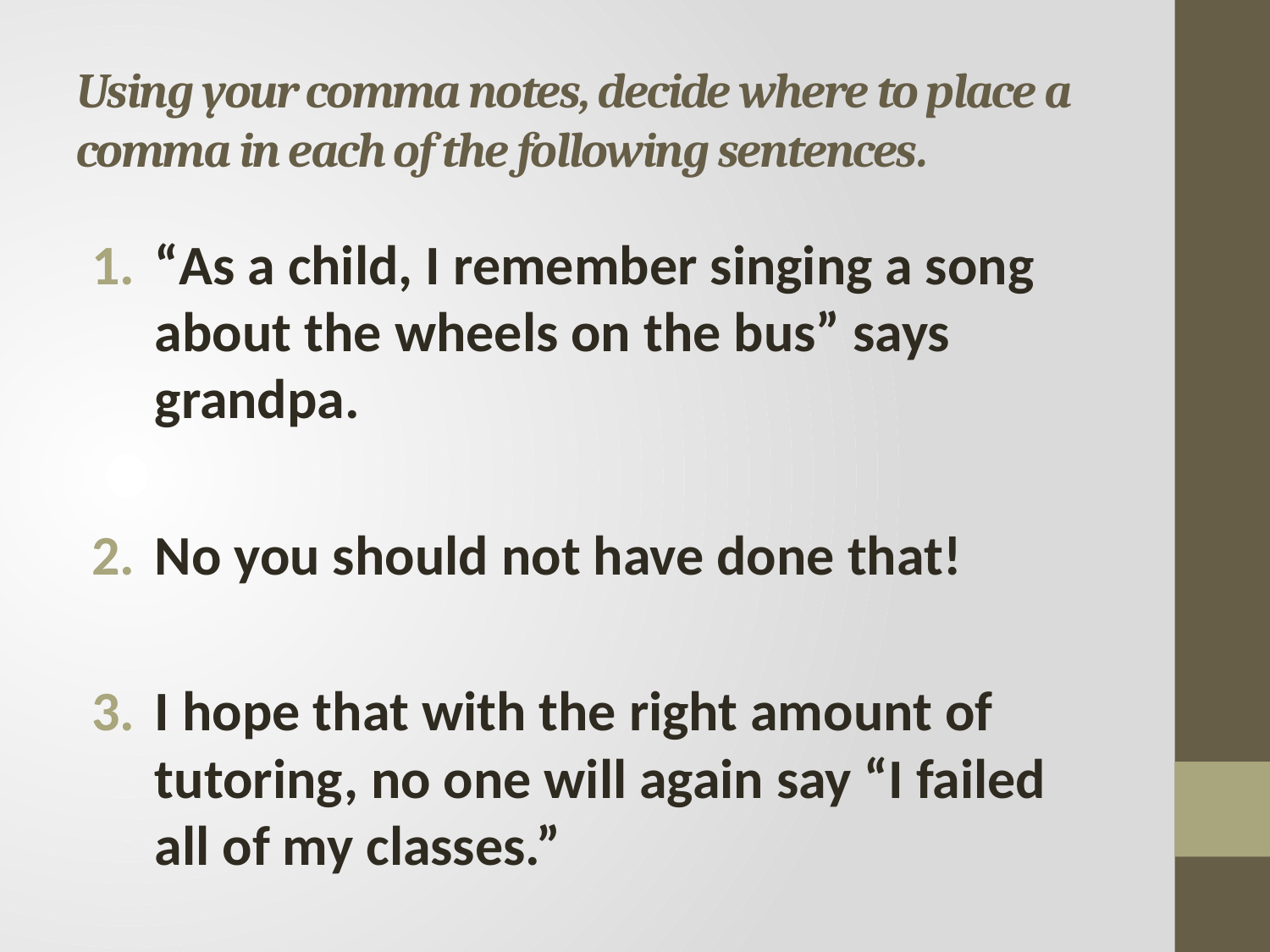

# Using your comma notes, decide where to place a comma in each of the following sentences.
“As a child, I remember singing a song about the wheels on the bus” says grandpa.

No you should not have done that!

I hope that with the right amount of tutoring, no one will again say “I failed all of my classes.”